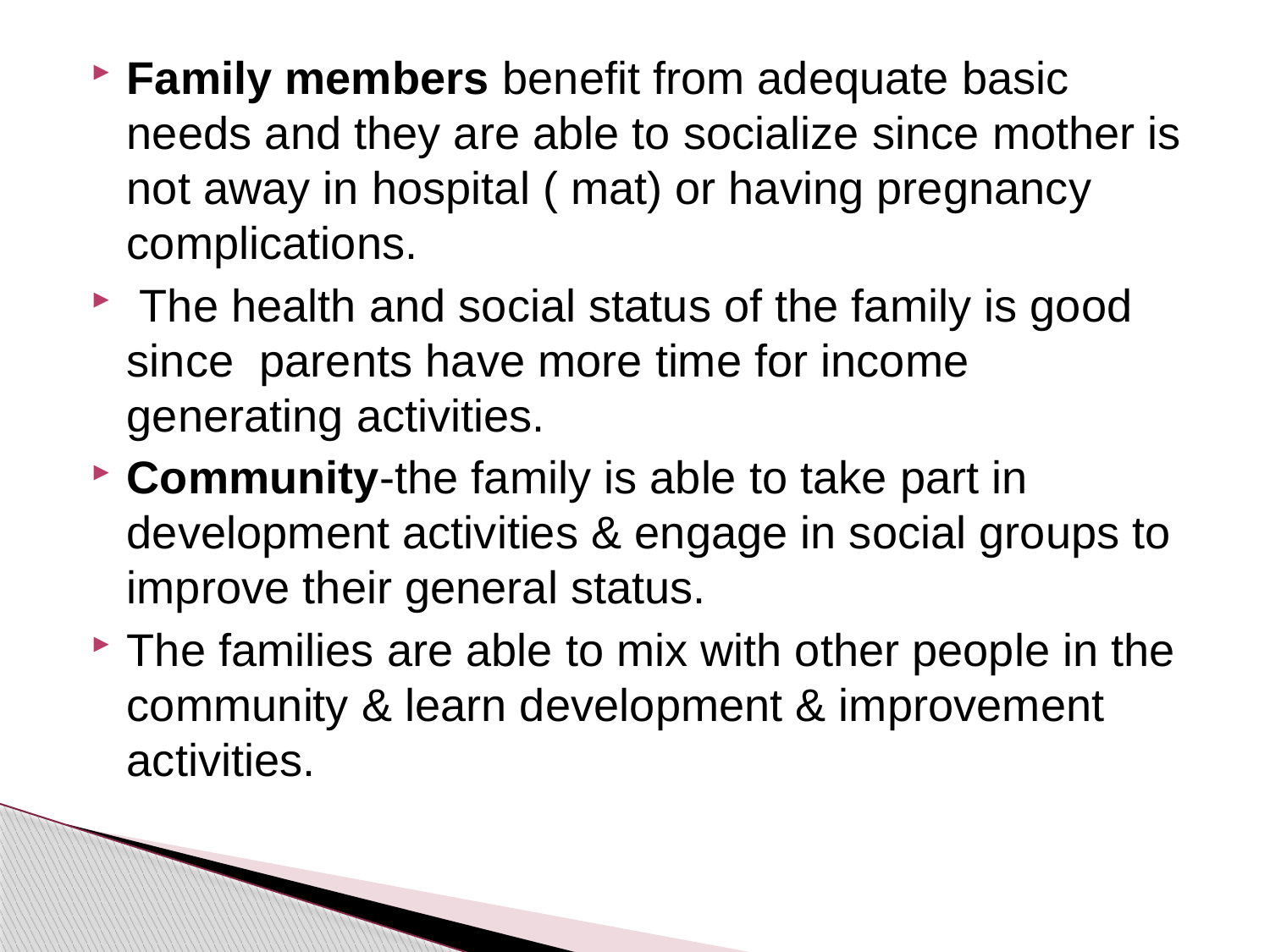

#
Family members benefit from adequate basic needs and they are able to socialize since mother is not away in hospital ( mat) or having pregnancy complications.
 The health and social status of the family is good since  parents have more time for income generating activities.
Community-the family is able to take part in development activities & engage in social groups to improve their general status.
The families are able to mix with other people in the community & learn development & improvement activities.